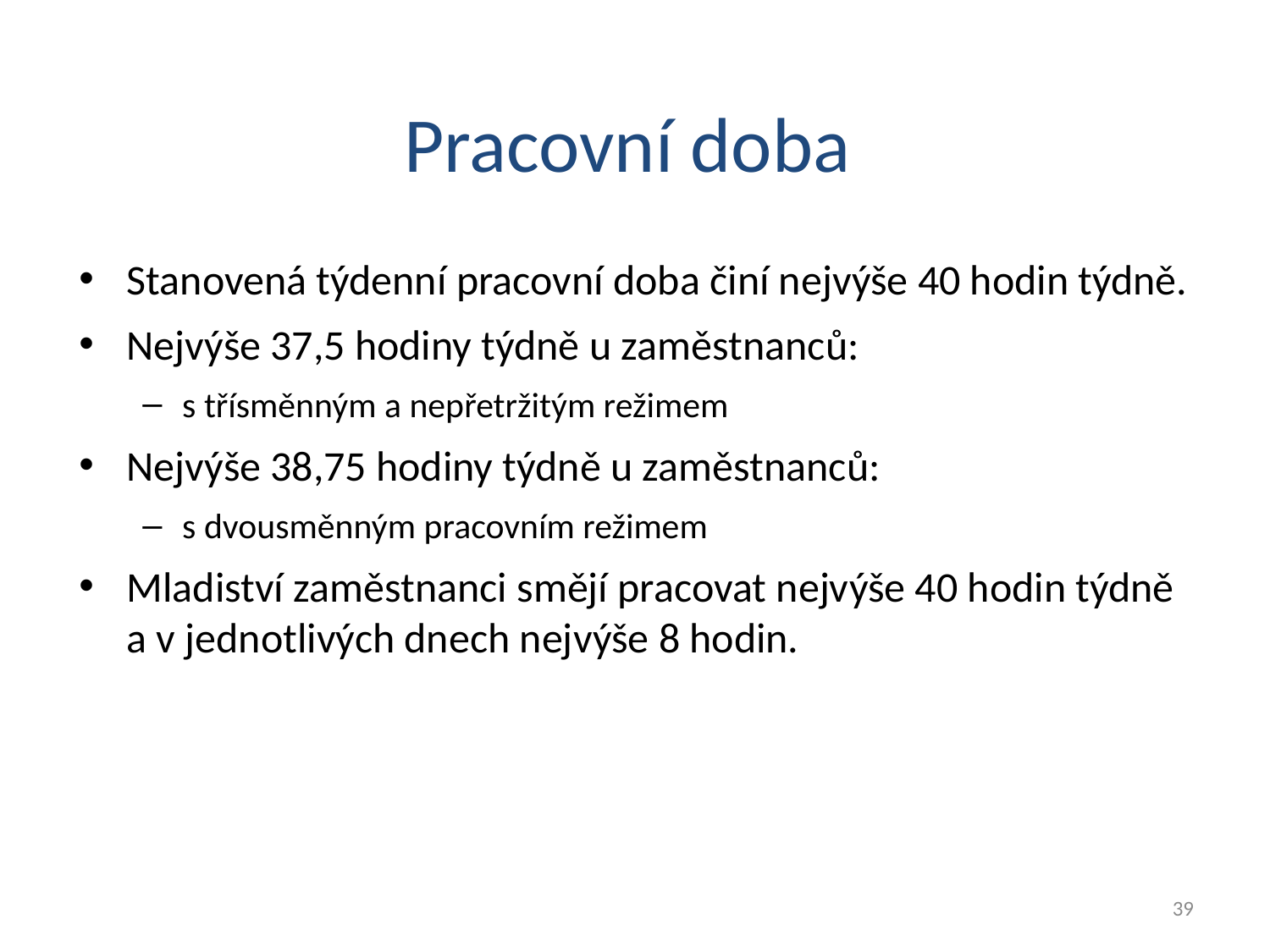

Pracovní doba
Stanovená týdenní pracovní doba činí nejvýše 40 hodin týdně.
Nejvýše 37,5 hodiny týdně u zaměstnanců:
s třísměnným a nepřetržitým režimem
Nejvýše 38,75 hodiny týdně u zaměstnanců:
s dvousměnným pracovním režimem
Mladiství zaměstnanci smějí pracovat nejvýše 40 hodin týdně a v jednotlivých dnech nejvýše 8 hodin.
39